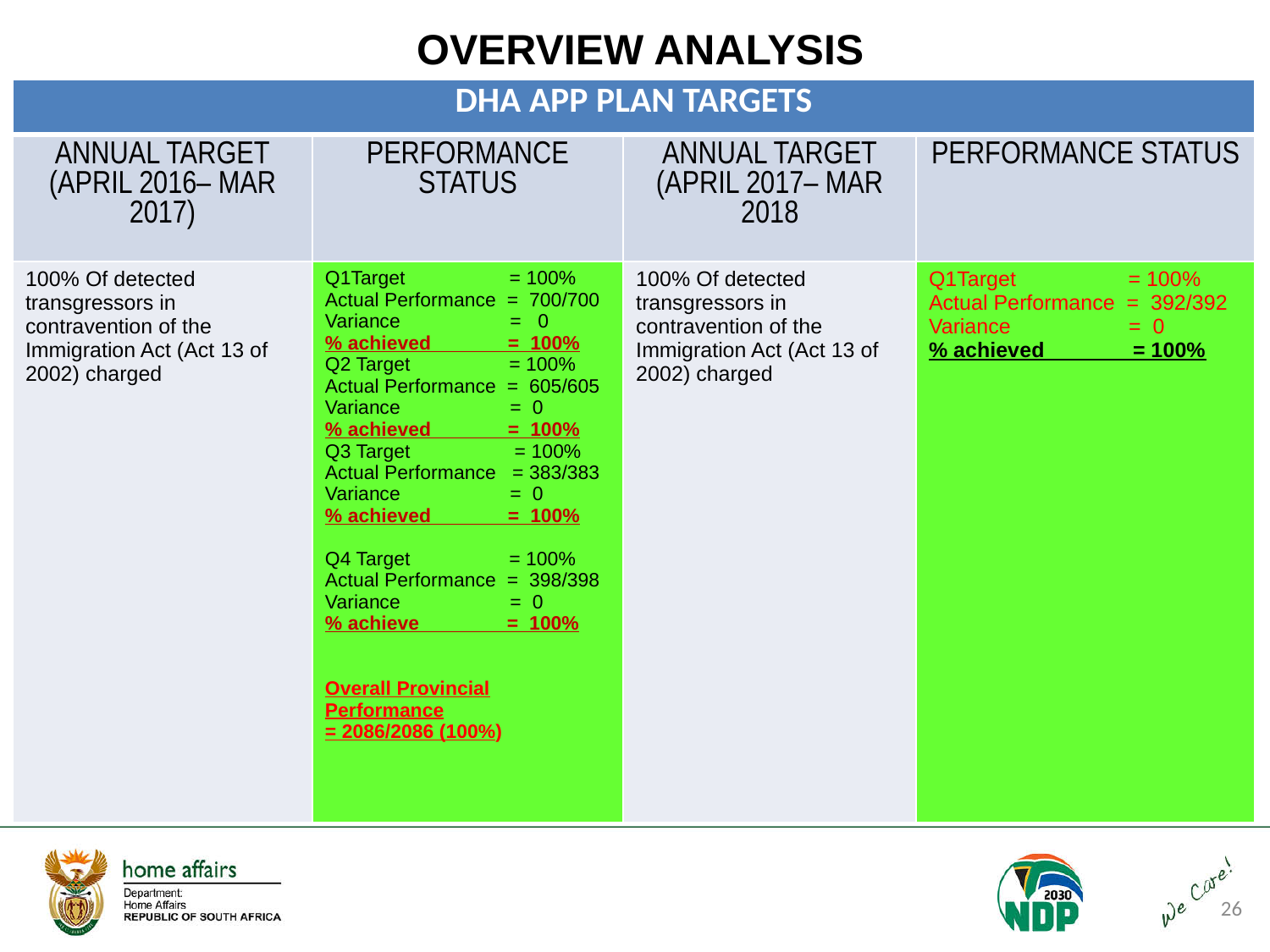

OVERVIEW ANALYSIS
#
| DHA APP PLAN TARGETS |  |  |  |
| --- | --- | --- | --- |
| ANNUAL TARGET (APRIL 2016– MAR 2017) | PERFORMANCE STATUS | ANNUAL TARGET (APRIL 2017– MAR 2018 | PERFORMANCE STATUS |
| 100% Of detected transgressors in contravention of the Immigration Act (Act 13 of 2002) charged | Q1Target = 100% Actual Performance = 700/700 Variance = 0 % achieved = 100% Q2 Target = 100% Actual Performance = 605/605 Variance = 0 % achieved = 100% Q3 Target = 100% Actual Performance = 383/383 Variance = 0 % achieved = 100% Q4 Target = 100% Actual Performance = 398/398 Variance = 0 % achieve = 100% Overall Provincial Performance = 2086/2086 (100%) | 100% Of detected transgressors in contravention of the Immigration Act (Act 13 of 2002) charged | Q1Target = 100% Actual Performance = 392/392 Variance = 0 % achieved = 100% |
26